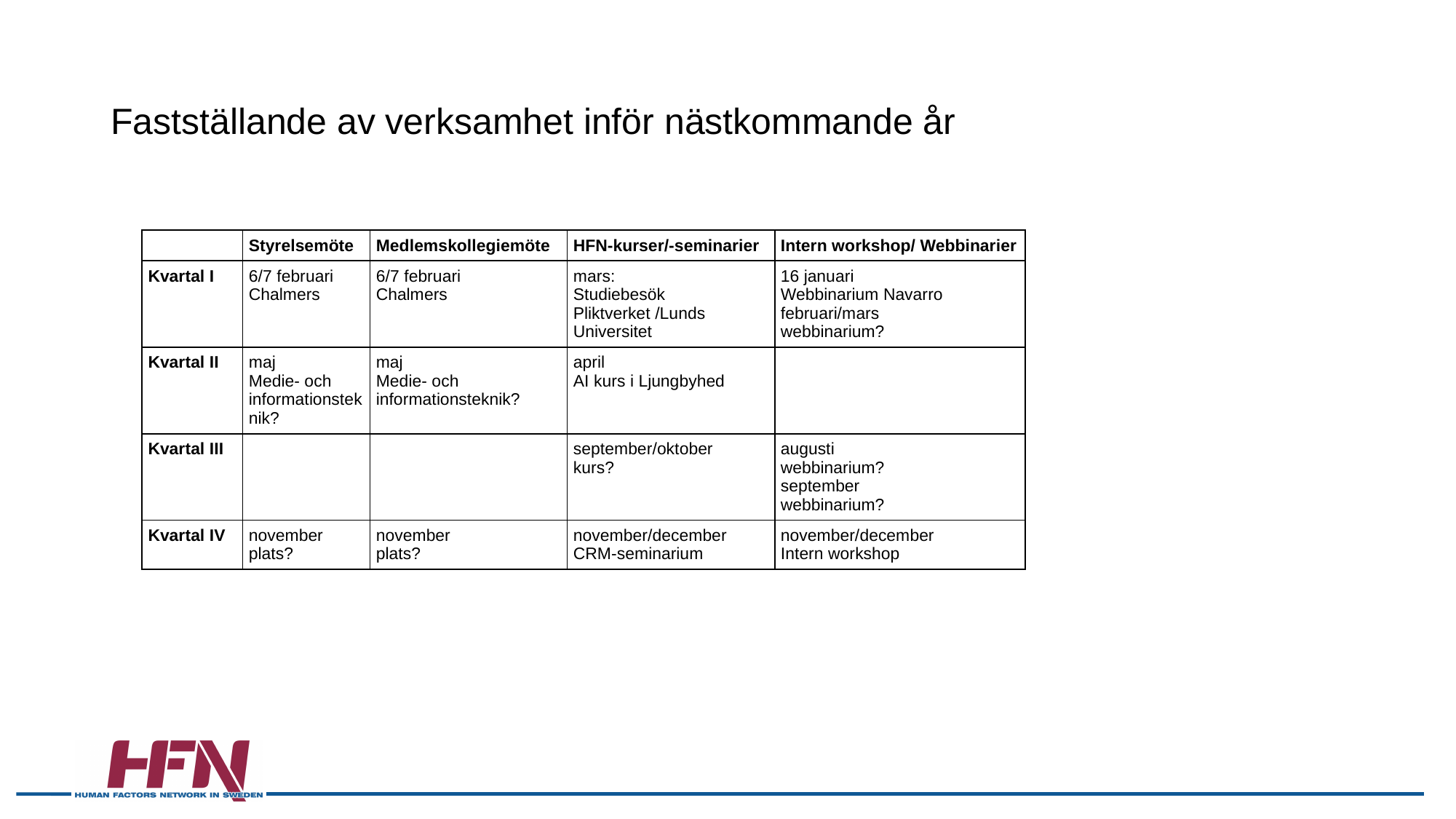

# Fastställande av verksamhet inför nästkommande år
|  | Styrelsemöte | Medlemskollegiemöte | HFN-kurser/-seminarier | Intern workshop/ Webbinarier |
| --- | --- | --- | --- | --- |
| Kvartal I | 6/7 februari Chalmers | 6/7 februari Chalmers | mars: Studiebesök Pliktverket /Lunds Universitet | 16 januari Webbinarium Navarro februari/mars webbinarium? |
| Kvartal II | maj Medie- och informationsteknik? | maj Medie- och informationsteknik? | april AI kurs i Ljungbyhed |  |
| Kvartal III |  |  | september/oktober kurs? | augusti webbinarium? september webbinarium? |
| Kvartal IV | november plats? | november plats? | november/december CRM-seminarium | november/december Intern workshop |